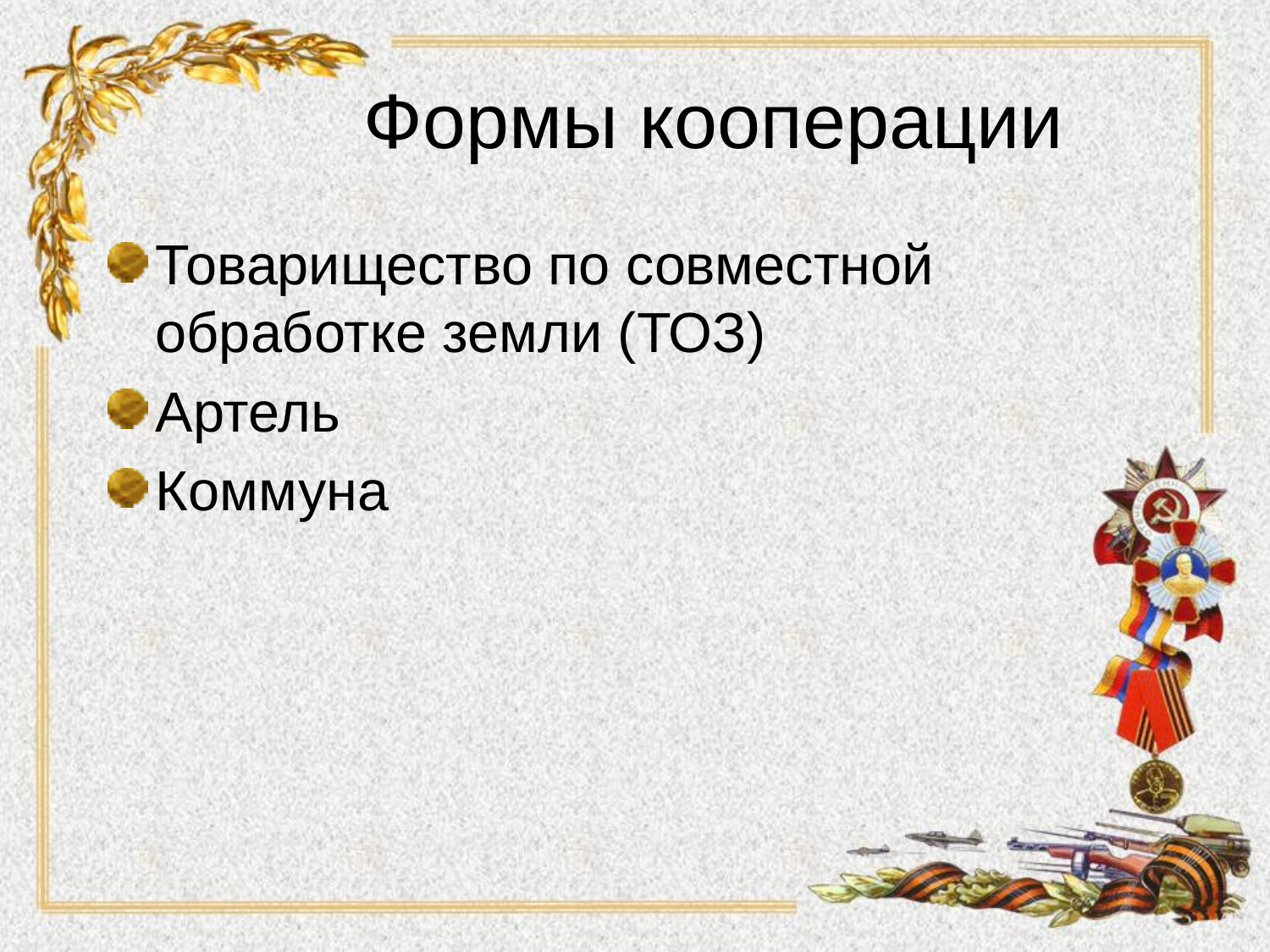

# Формы кооперации
Товарищество по совместной обработке земли (ТОЗ)
Артель
Коммуна